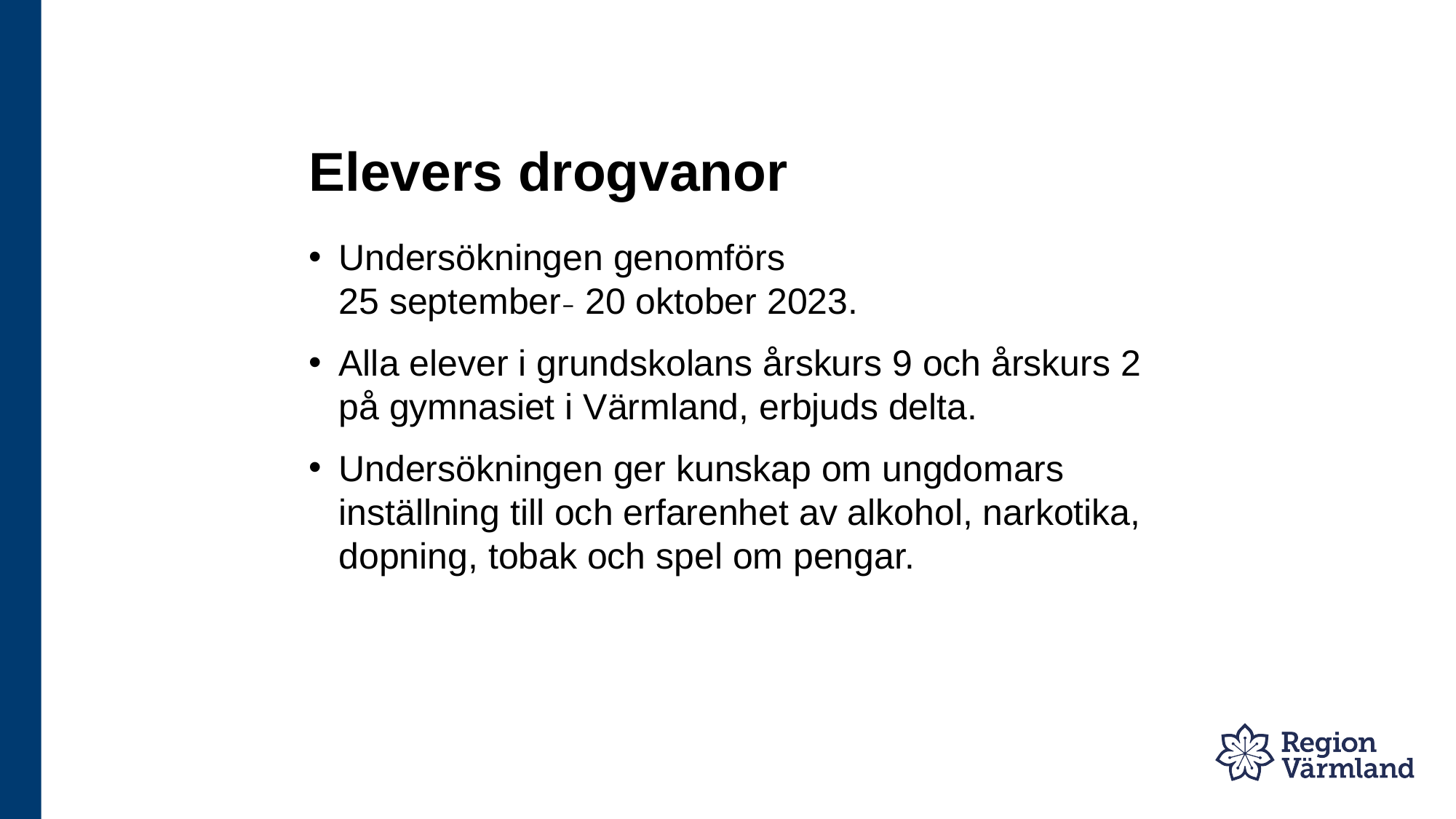

# Elevers drogvanor
Undersökningen genomförs
25 september– 20 oktober 2023.
Alla elever i grundskolans årskurs 9 och årskurs 2 på gymnasiet i Värmland, erbjuds delta.
Undersökningen ger kunskap om ungdomars inställning till och erfarenhet av alkohol, narkotika, dopning, tobak och spel om pengar.